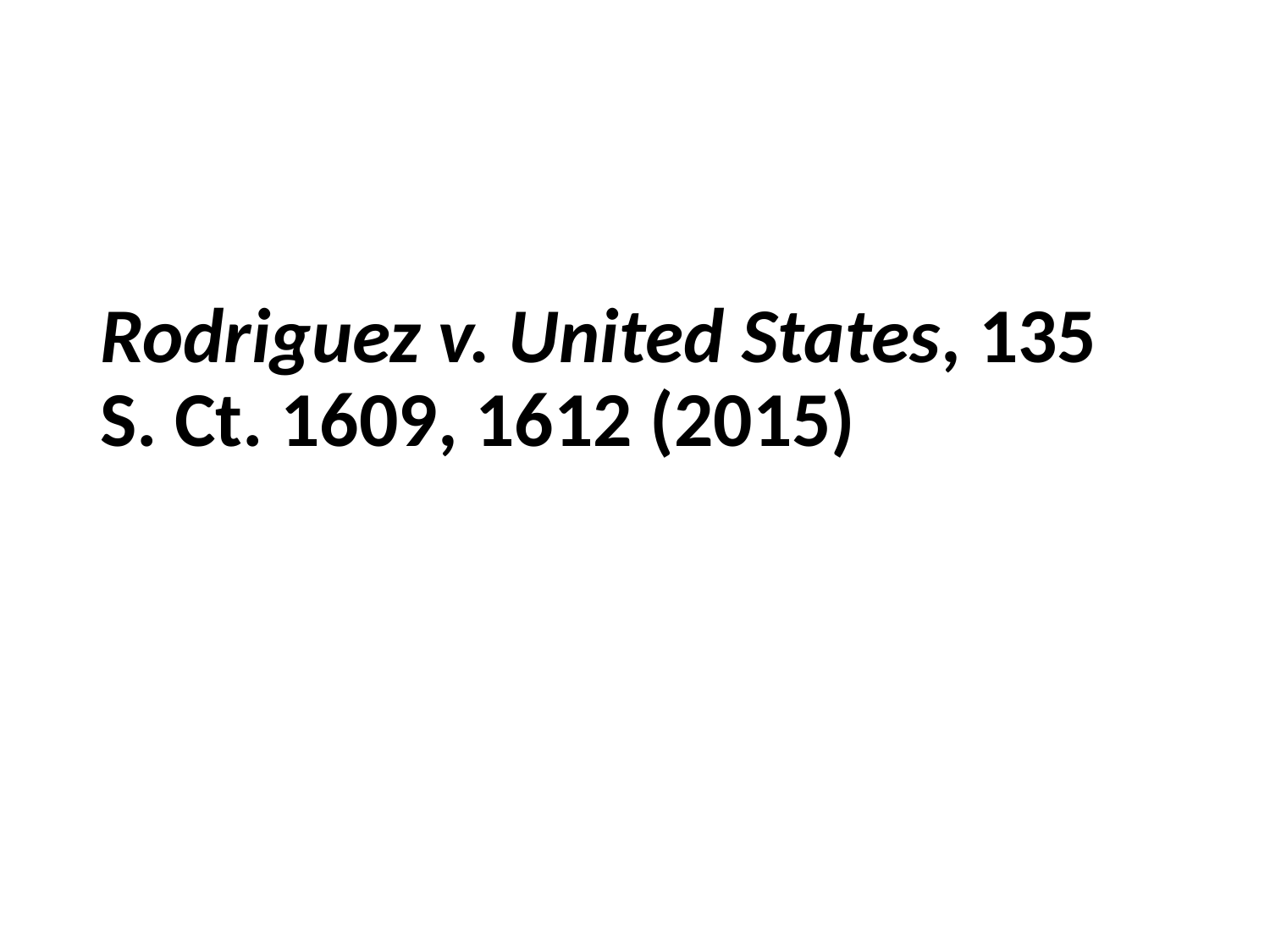

# Rodriguez v. United States, 135 S. Ct. 1609, 1612 (2015)